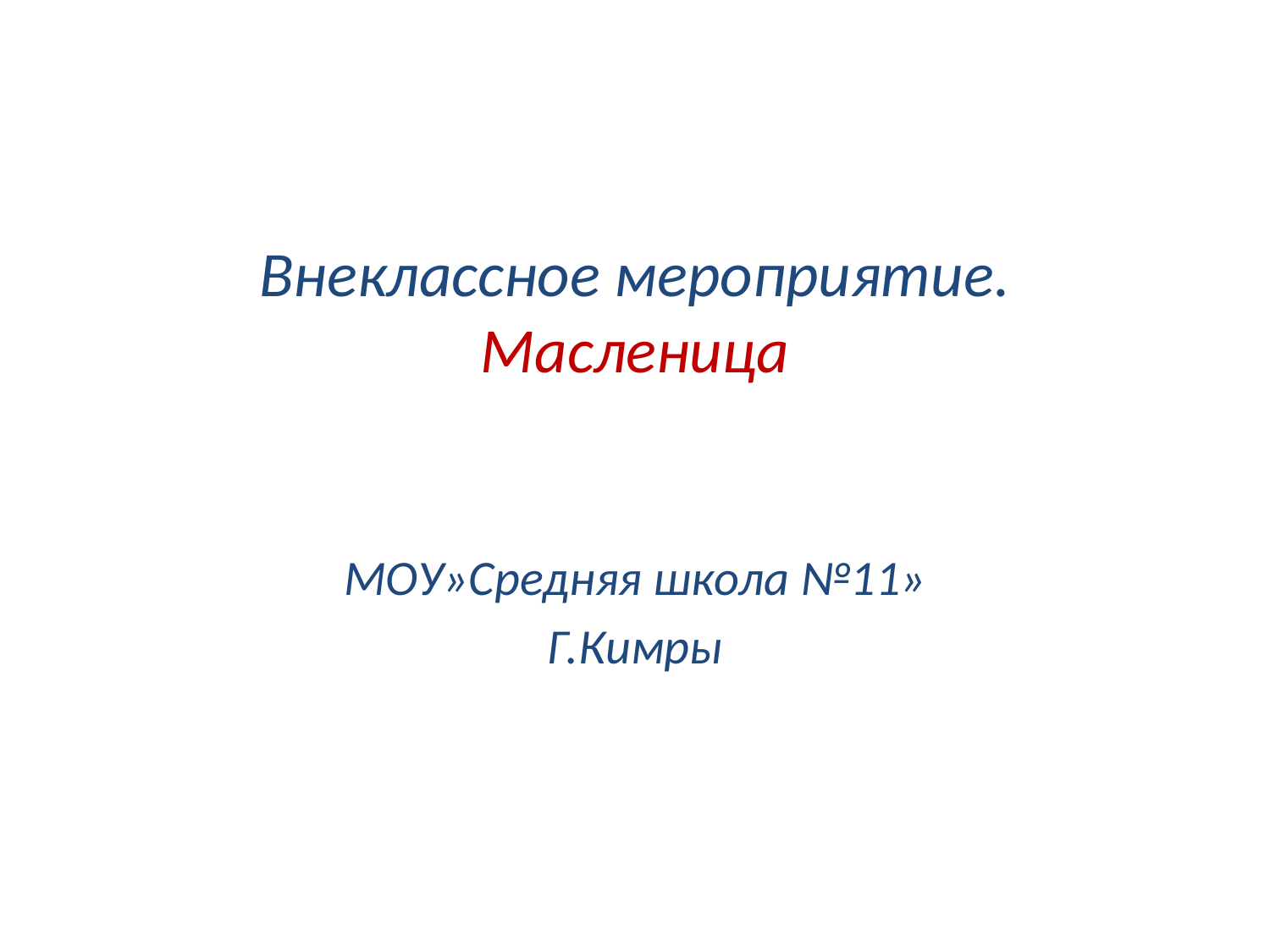

# Внеклассное мероприятие. Масленица
МОУ»Средняя школа №11»
Г.Кимры